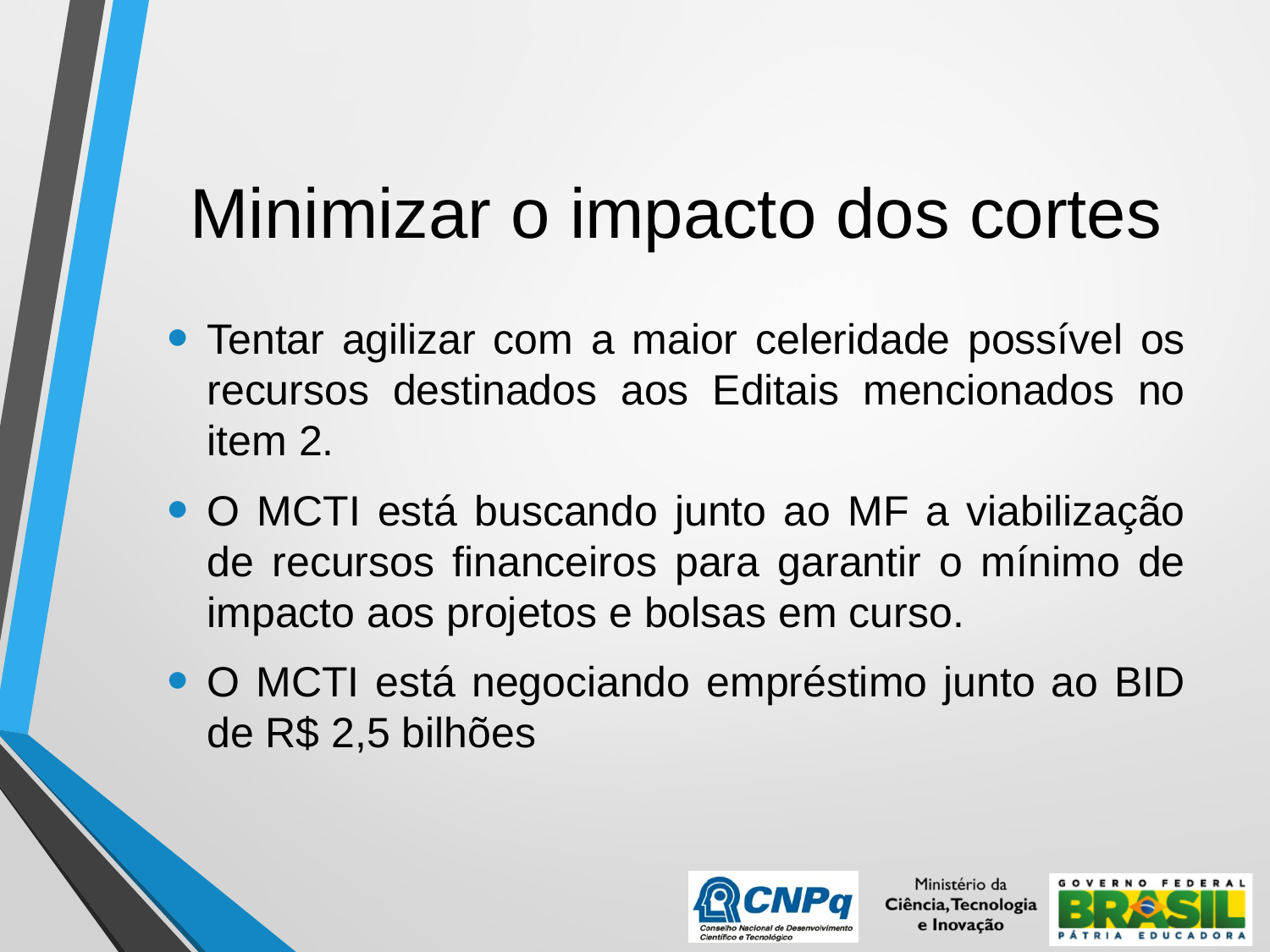

# Minimizar o impacto dos cortes
Tentar agilizar com a maior celeridade possível os recursos destinados aos Editais mencionados no item 2.
O MCTI está buscando junto ao MF a viabilização de recursos financeiros para garantir o mínimo de impacto aos projetos e bolsas em curso.
O MCTI está negociando empréstimo junto ao BID de R$ 2,5 bilhões